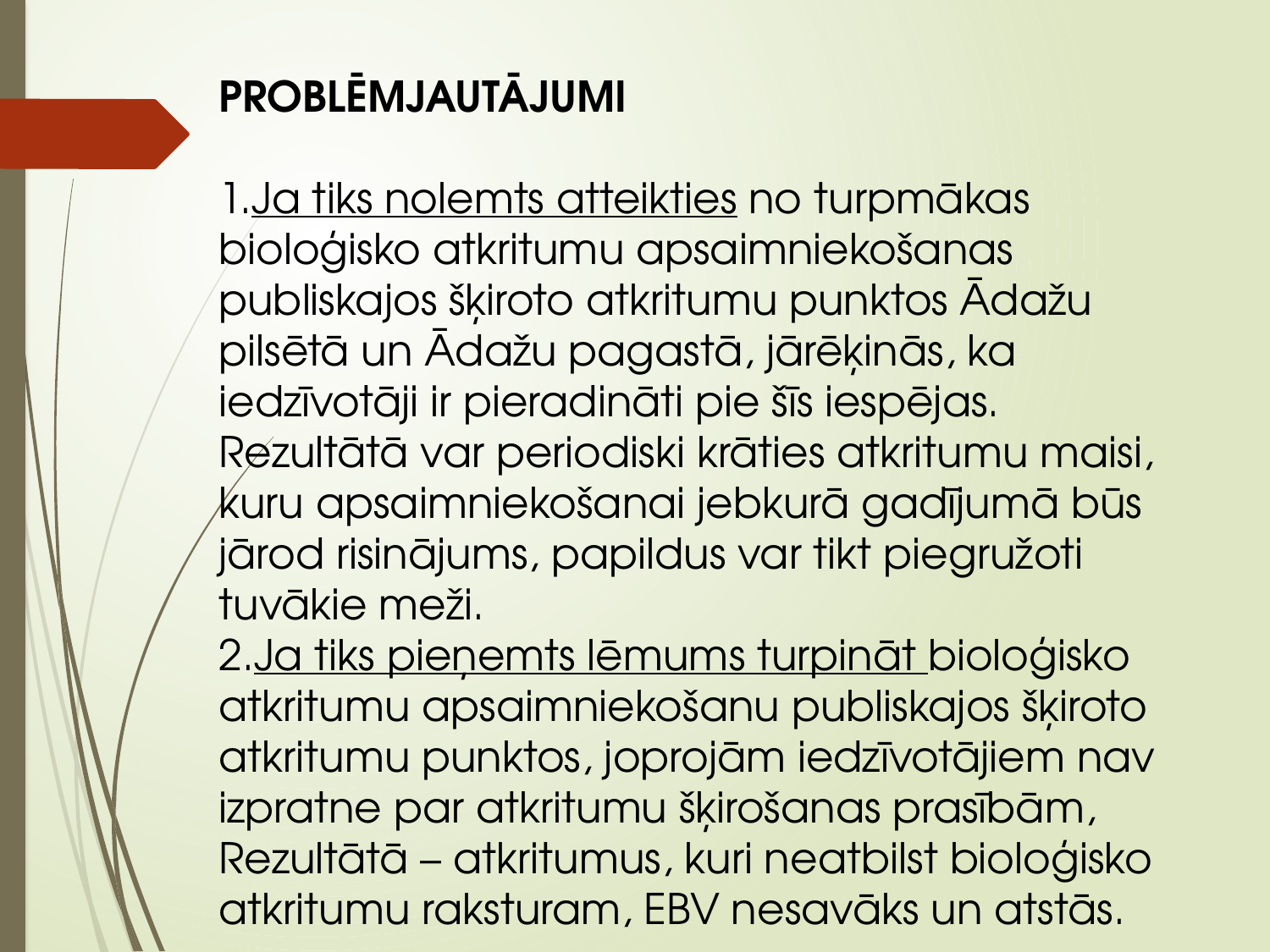

PROBLĒMJAUTĀJUMI

Ja tiks nolemts atteikties no turpmākas bioloģisko atkritumu apsaimniekošanas publiskajos šķiroto atkritumu punktos Ādažu pilsētā un Ādažu pagastā, jārēķinās, ka iedzīvotāji ir pieradināti pie šīs iespējas. Rezultātā var periodiski krāties atkritumu maisi, kuru apsaimniekošanai jebkurā gadījumā būs jārod risinājums, papildus var tikt piegružoti tuvākie meži.
Ja tiks pieņemts lēmums turpināt bioloģisko atkritumu apsaimniekošanu publiskajos šķiroto atkritumu punktos, joprojām iedzīvotājiem nav izpratne par atkritumu šķirošanas prasībām, Rezultātā – atkritumus, kuri neatbilst bioloģisko atkritumu raksturam, EBV nesavāks un atstās.